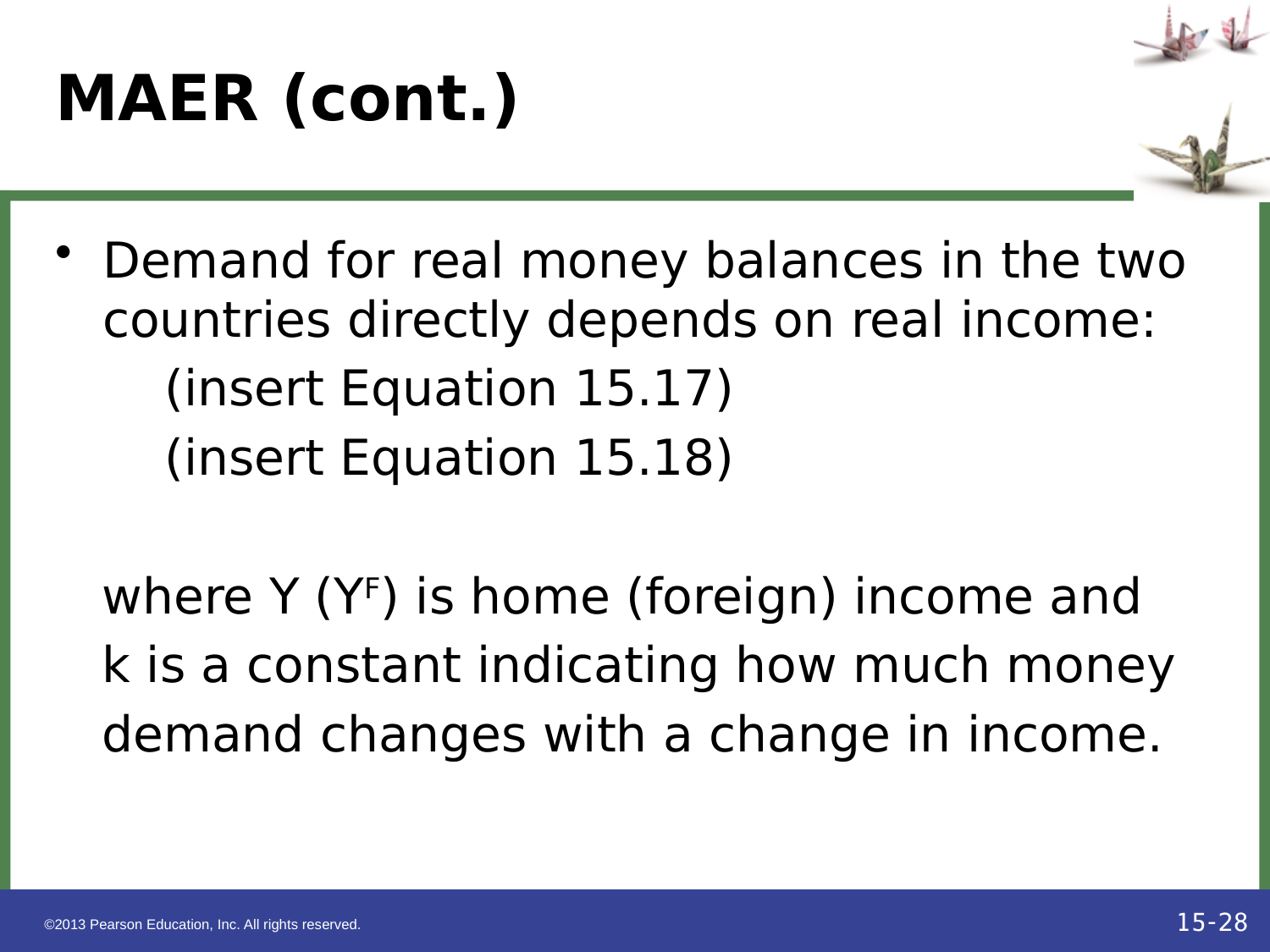

# MAER (cont.)
Demand for real money balances in the two countries directly depends on real income:
       (insert Equation 15.17)
       (insert Equation 15.18)

   where Y (YF) is home (foreign) income and
   k is a constant indicating how much money
   demand changes with a change in income.